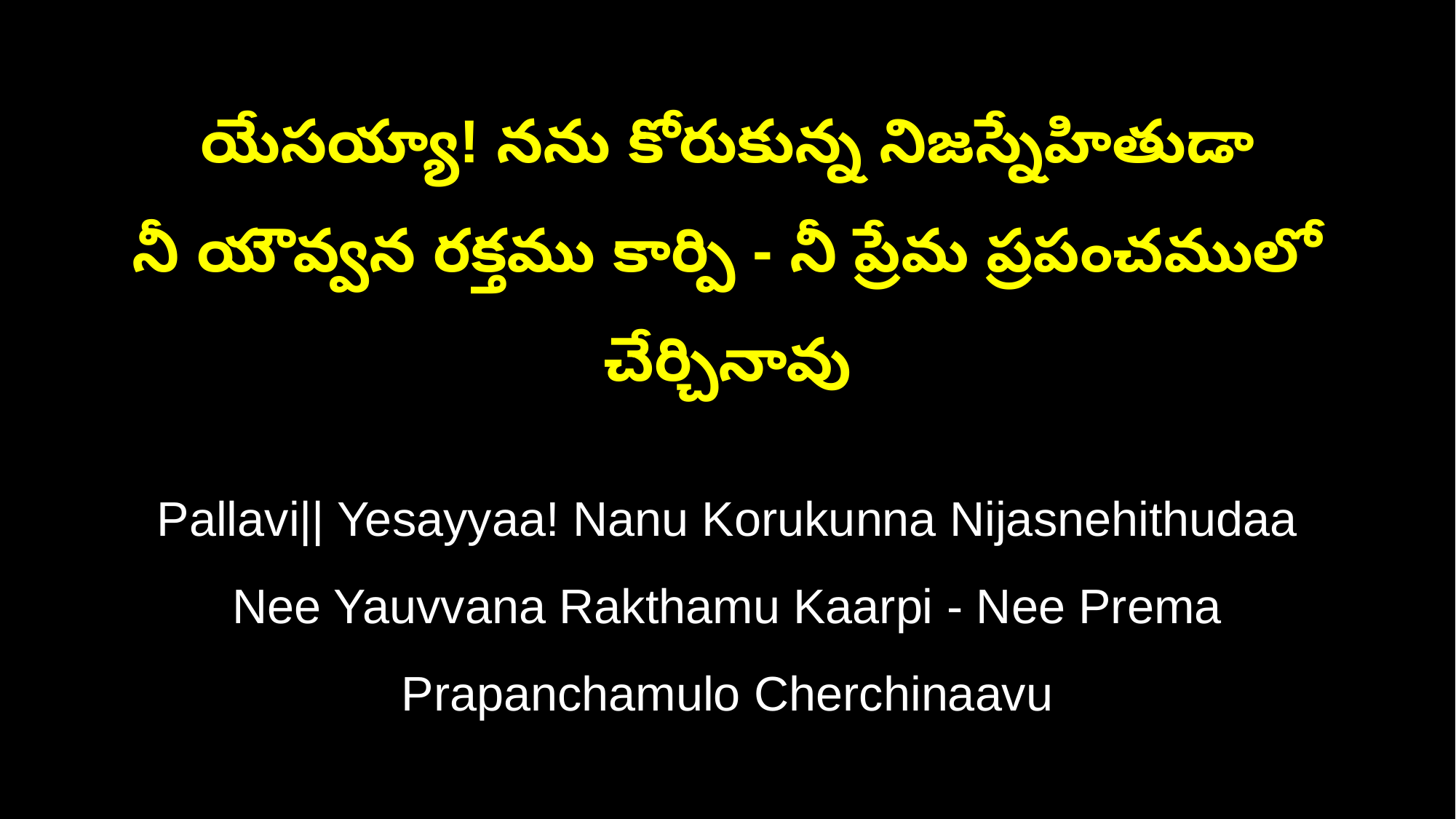

యేసయ్యా! నను కోరుకున్న నిజస్నేహితుడా
నీ యౌవ్వన రక్తము కార్పి - నీ ప్రేమ ప్రపంచములో చేర్చినావు
Pallavi|| Yesayyaa! Nanu Korukunna Nijasnehithudaa
Nee Yauvvana Rakthamu Kaarpi - Nee Prema Prapanchamulo Cherchinaavu